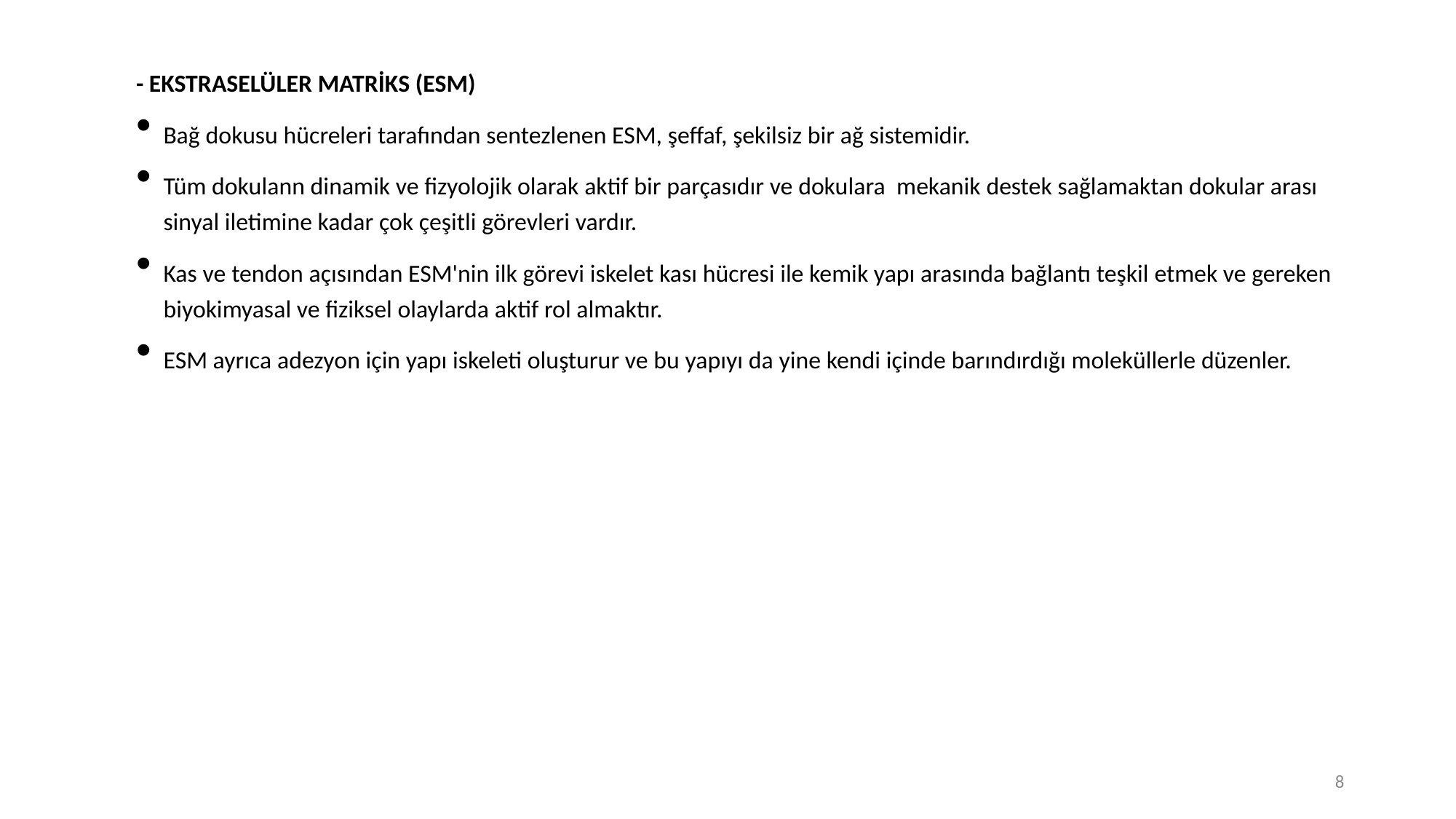

- EKSTRASELÜLER MATRİKS (ESM)
Bağ dokusu hücreleri tarafından sentezlenen ESM, şeffaf, şekilsiz bir ağ sistemidir.
Tüm dokulann dinamik ve fizyolojik olarak aktif bir parçasıdır ve dokulara  mekanik destek sağlamaktan dokular arası sinyal iletimine kadar çok çeşitli görevleri vardır.
Kas ve tendon açısından ESM'nin ilk görevi iskelet kası hücresi ile kemik yapı arasında bağlantı teşkil etmek ve gereken biyokimyasal ve fiziksel olaylarda aktif rol almaktır.
ESM ayrıca adezyon için yapı iskeleti oluşturur ve bu yapıyı da yine kendi içinde barındırdığı moleküllerle düzenler.

8